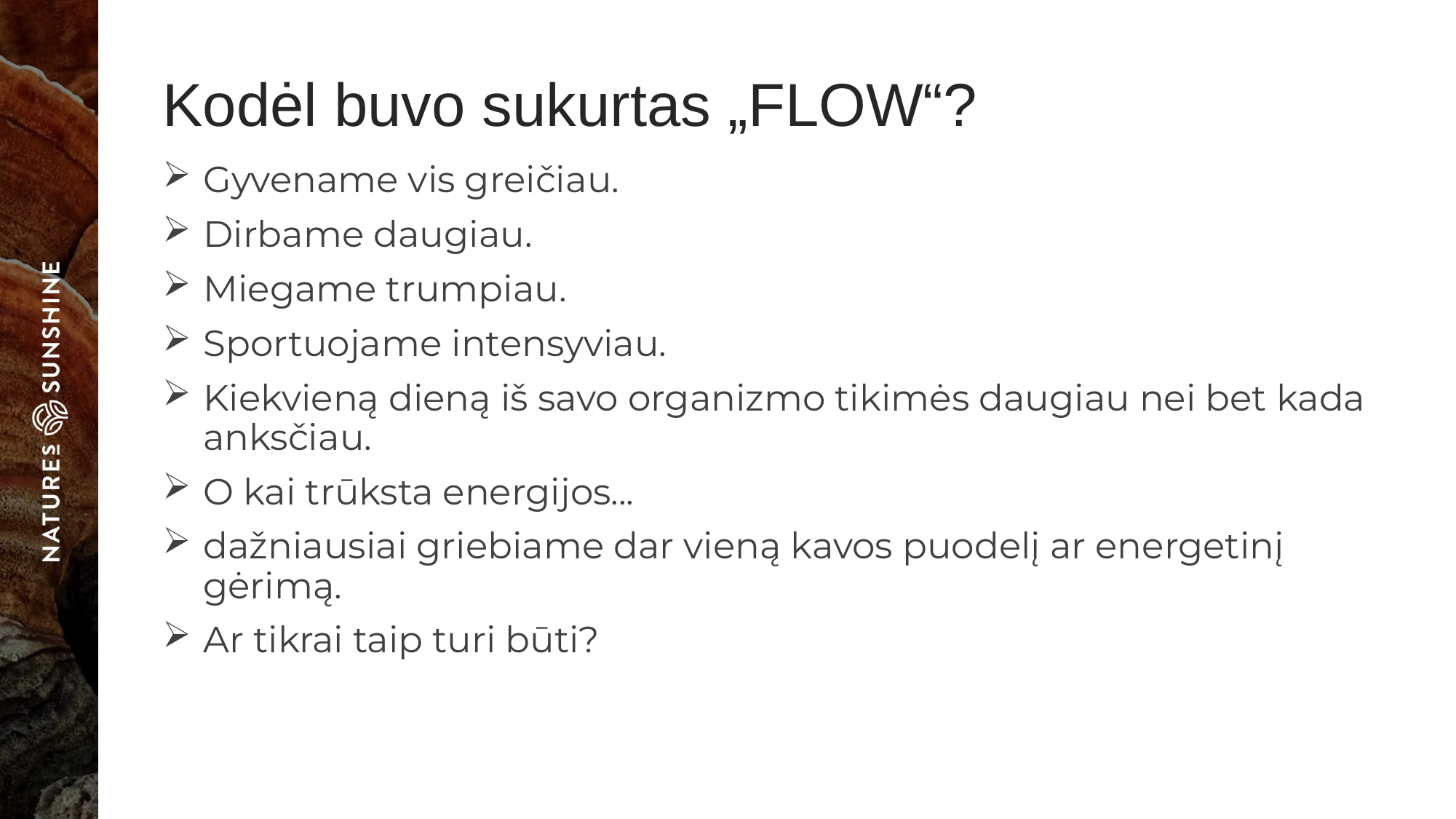

# Kodėl buvo sukurtas „FLOW“?
Gyvename vis greičiau.
Dirbame daugiau.
Miegame trumpiau.
Sportuojame intensyviau.
Kiekvieną dieną iš savo organizmo tikimės daugiau nei bet kada anksčiau.
O kai trūksta energijos...
dažniausiai griebiame dar vieną kavos puodelį ar energetinį gėrimą.
Ar tikrai taip turi būti?